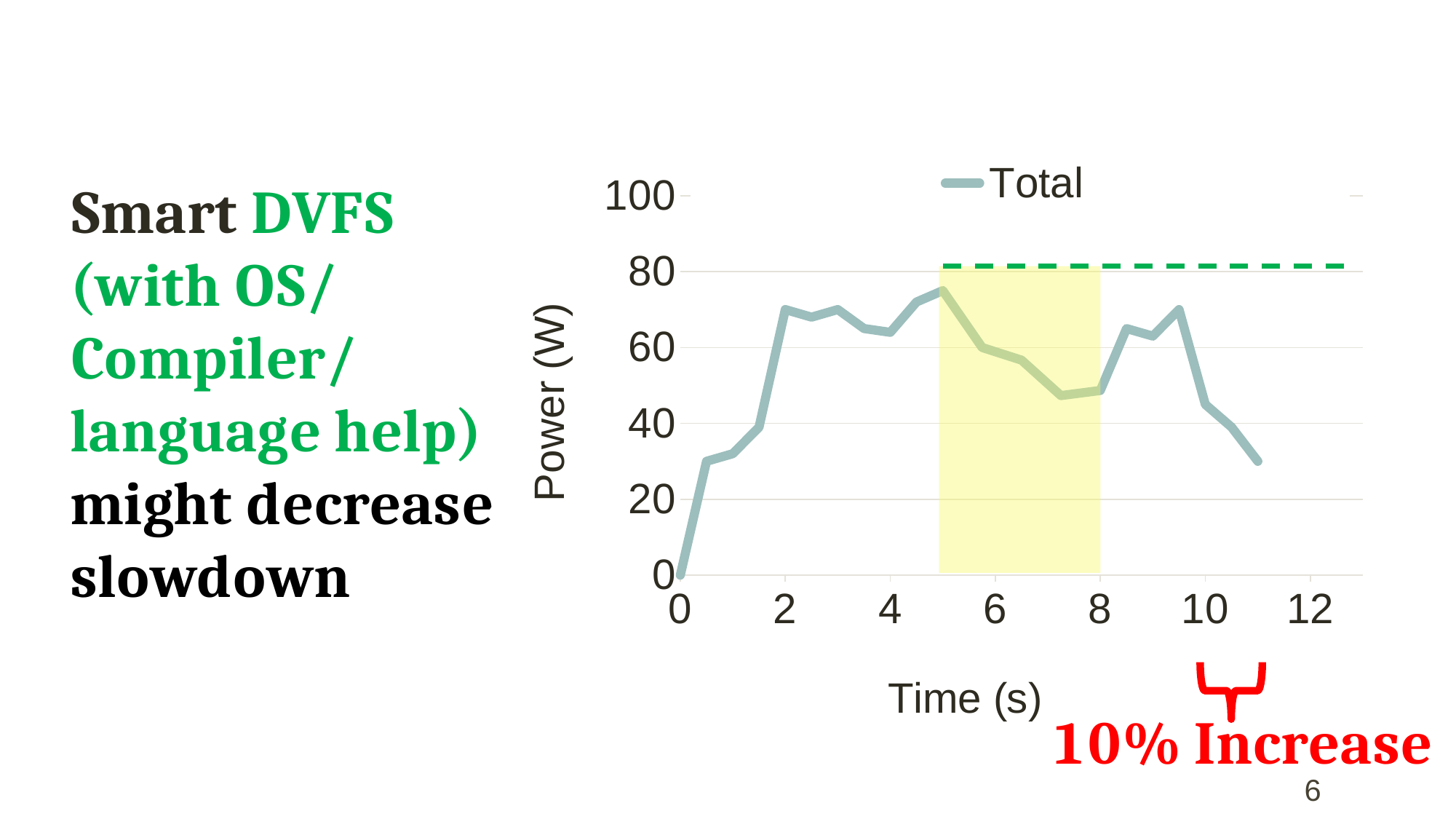

### Chart

| Category | Total  |
|---|---|
Smart DVFS (with OS/ Compiler/ language help) might decrease slowdown

10% Increase
6